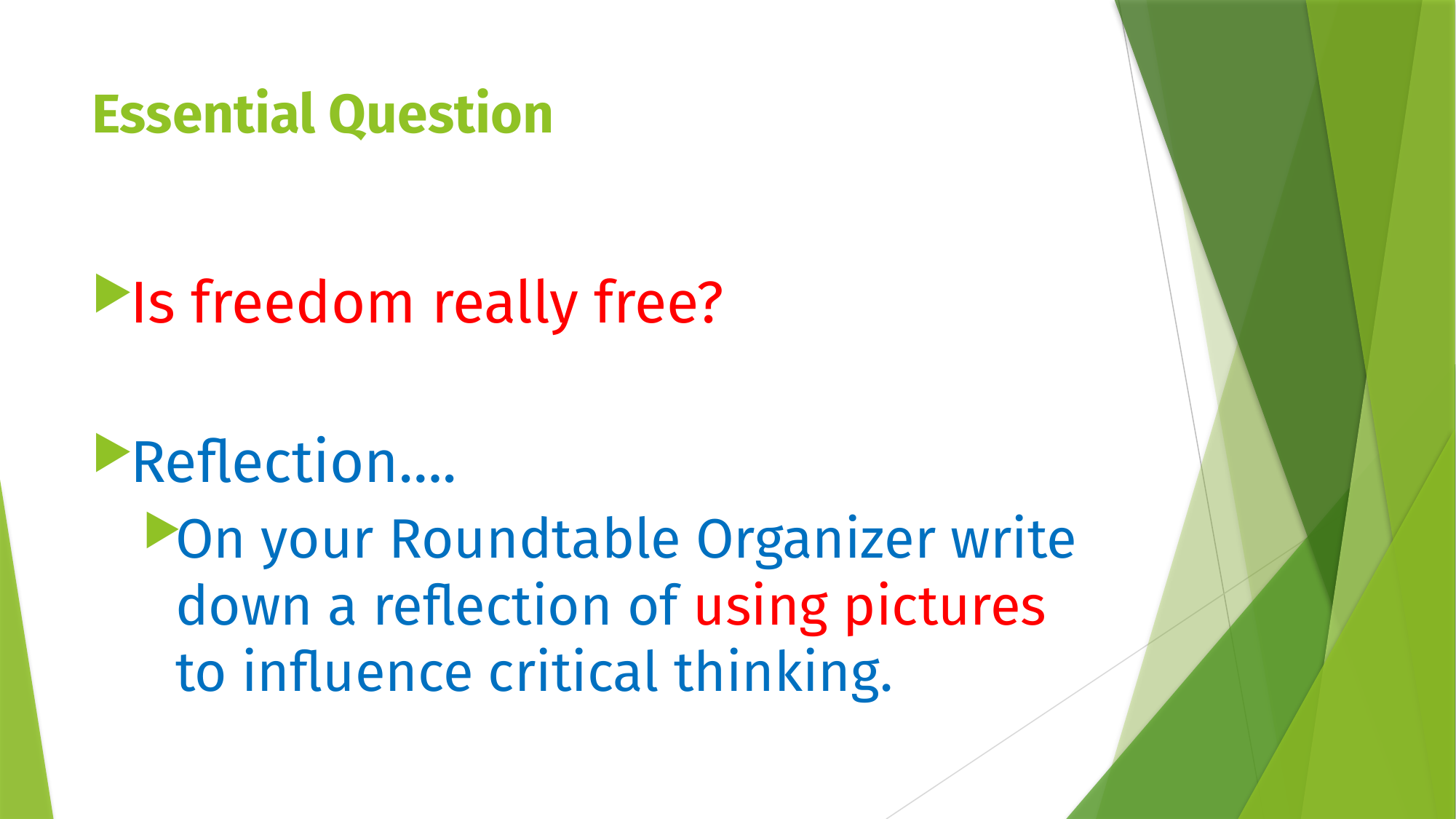

# Essential Question
Is freedom really free?

Reflection….
On your Roundtable Organizer write down a reflection of using pictures to influence critical thinking.